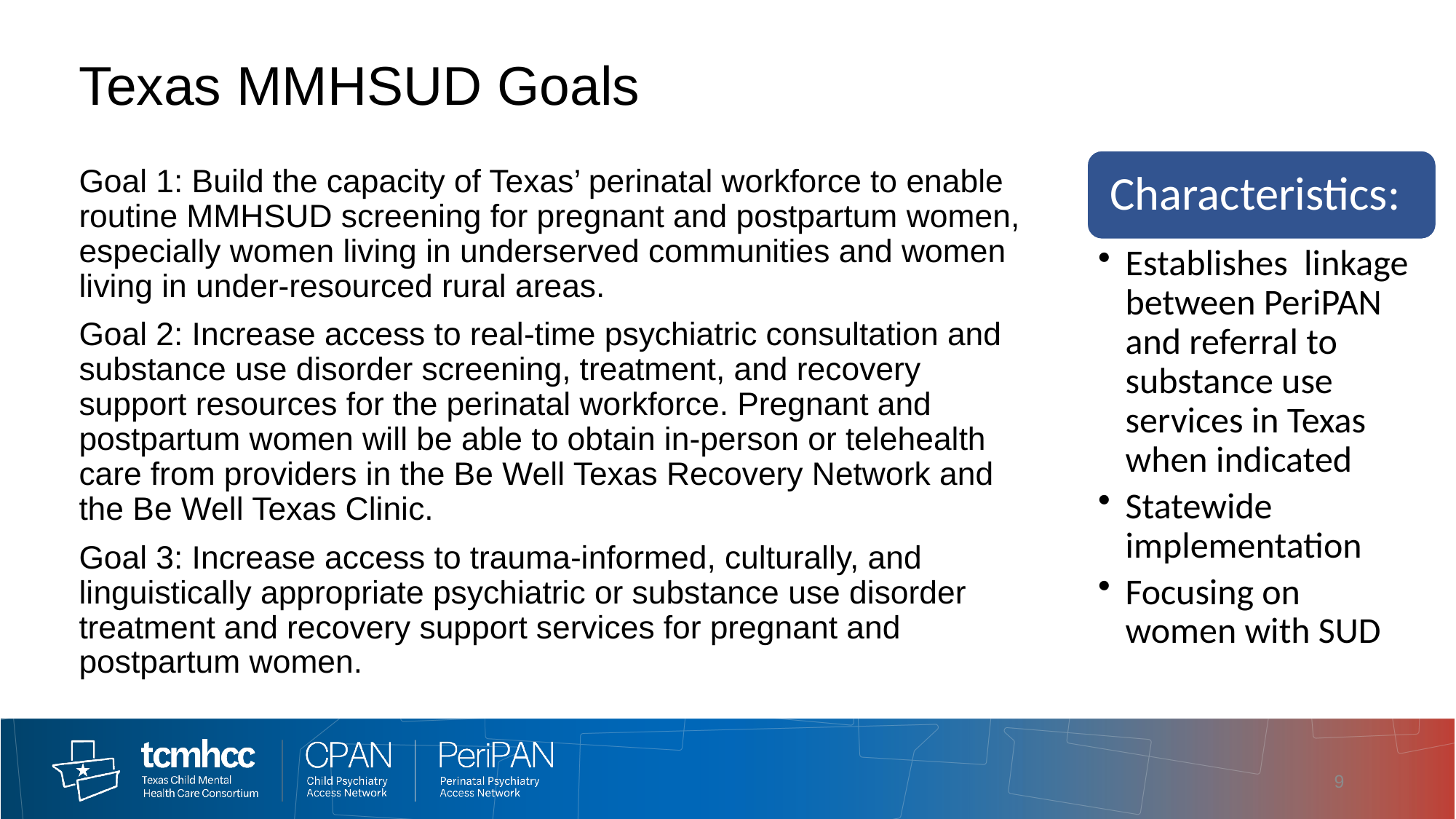

# Texas MMHSUD Goals
Characteristics:
Establishes  linkage between PeriPAN and referral to substance use services in Texas when indicated
Statewide implementation
Focusing on women with SUD
Goal 1: Build the capacity of Texas’ perinatal workforce to enable routine MMHSUD screening for pregnant and postpartum women, especially women living in underserved communities and women living in under-resourced rural areas.
Goal 2: Increase access to real-time psychiatric consultation and substance use disorder screening, treatment, and recovery support resources for the perinatal workforce. Pregnant and postpartum women will be able to obtain in-person or telehealth care from providers in the Be Well Texas Recovery Network and the Be Well Texas Clinic.
Goal 3: Increase access to trauma-informed, culturally, and linguistically appropriate psychiatric or substance use disorder treatment and recovery support services for pregnant and postpartum women.
9